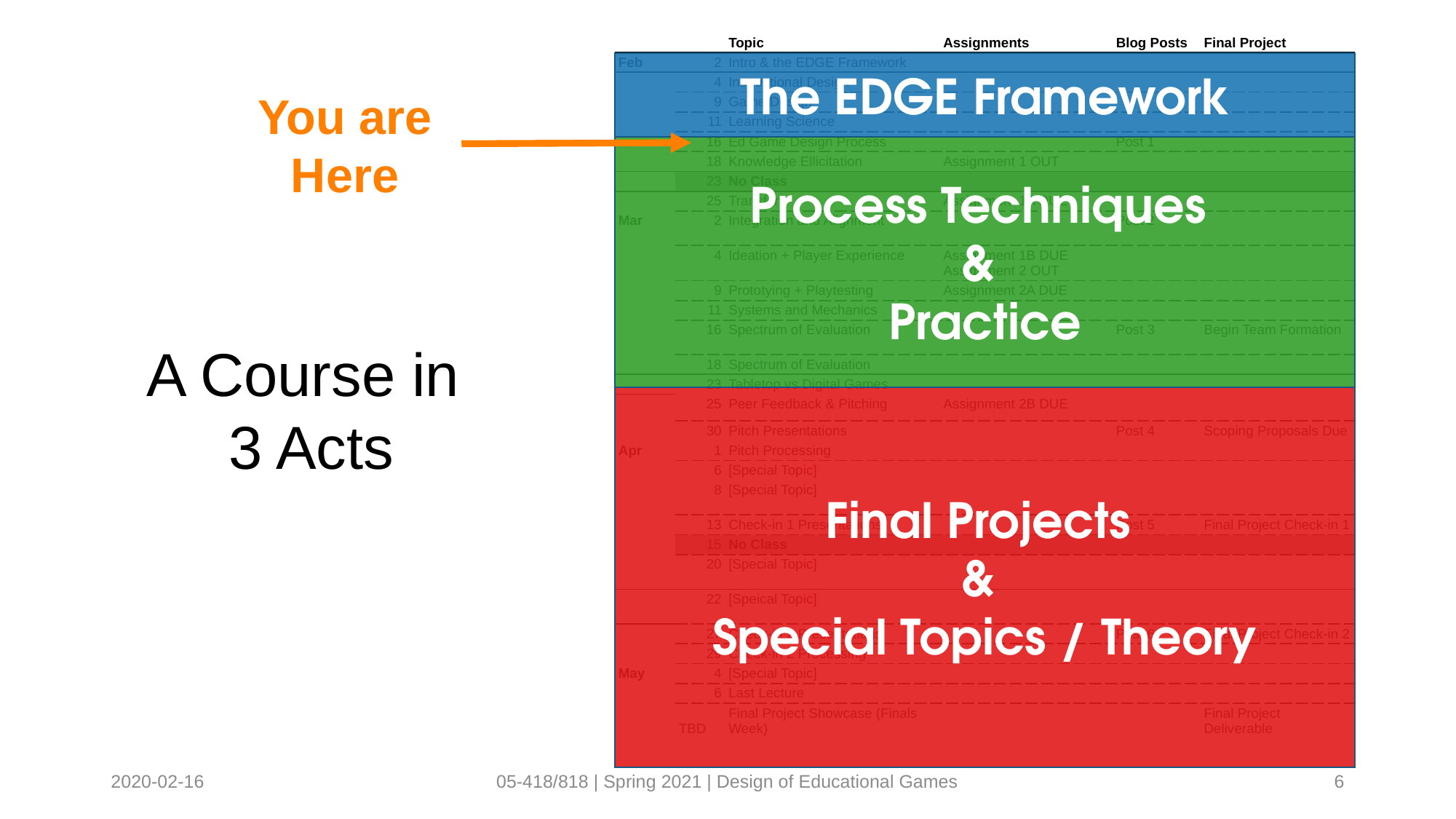

|  |  | Topic | Assignments | Blog Posts | Final Project |
| --- | --- | --- | --- | --- | --- |
| Feb | 2 | Intro & the EDGE Framework |  |  |  |
|  | 4 | Instructional Design |  |  |  |
|  | 9 | Game Design |  |  |  |
|  | 11 | Learning Science |  |  |  |
|  | 16 | Ed Game Design Process |  | Post 1 |  |
|  | 18 | Knowledge Ellicitation | Assignment 1 OUT |  |  |
|  | 23 | No Class |  |  |  |
|  | 25 | Transfer | Assignment 1A DUE |  |  |
| Mar | 2 | Integration and Alignment |  | Post 2 |  |
|  | 4 | Ideation + Player Experience | Assignment 1B DUE Assignment 2 OUT |  |  |
|  | 9 | Prototying + Playtesting | Assignment 2A DUE |  |  |
|  | 11 | Systems and Mechanics |  |  |  |
|  | 16 | Spectrum of Evaluation |  | Post 3 | Begin Team Formation |
|  | 18 | Spectrum of Evaluation |  |  |  |
|  | 23 | Tabletop vs Digital Games |  |  |  |
|  | 25 | Peer Feedback & Pitching | Assignment 2B DUE |  |  |
|  | 30 | Pitch Presentations |  | Post 4 | Scoping Proposals Due |
| Apr | 1 | Pitch Processing |  |  |  |
|  | 6 | [Special Topic] |  |  |  |
|  | 8 | [Special Topic] |  |  |  |
|  | 13 | Check-in 1 Presentations |  | Post 5 | Final Project Check-in 1 |
|  | 15 | No Class |  |  |  |
|  | 20 | [Special Topic] |  |  |  |
|  | 22 | [Speical Topic] |  |  |  |
|  | 27 | Check-in 2 Presentations |  | Post 6 | Final Project Check-in 2 |
|  | 29 | Check-in 2 Processing |  |  |  |
| May | 4 | [Special Topic] |  |  |  |
|  | 6 | Last Lecture |  |  |  |
|  | TBD | Final Project Showcase (Finals Week) |  |  | Final Project Deliverable |
The EDGE Framework
You are Here
Process Techniques
&
Practice
A Course in
3 Acts
Final Projects
&
Special Topics / Theory
2020-02-16
05-418/818 | Spring 2021 | Design of Educational Games
6